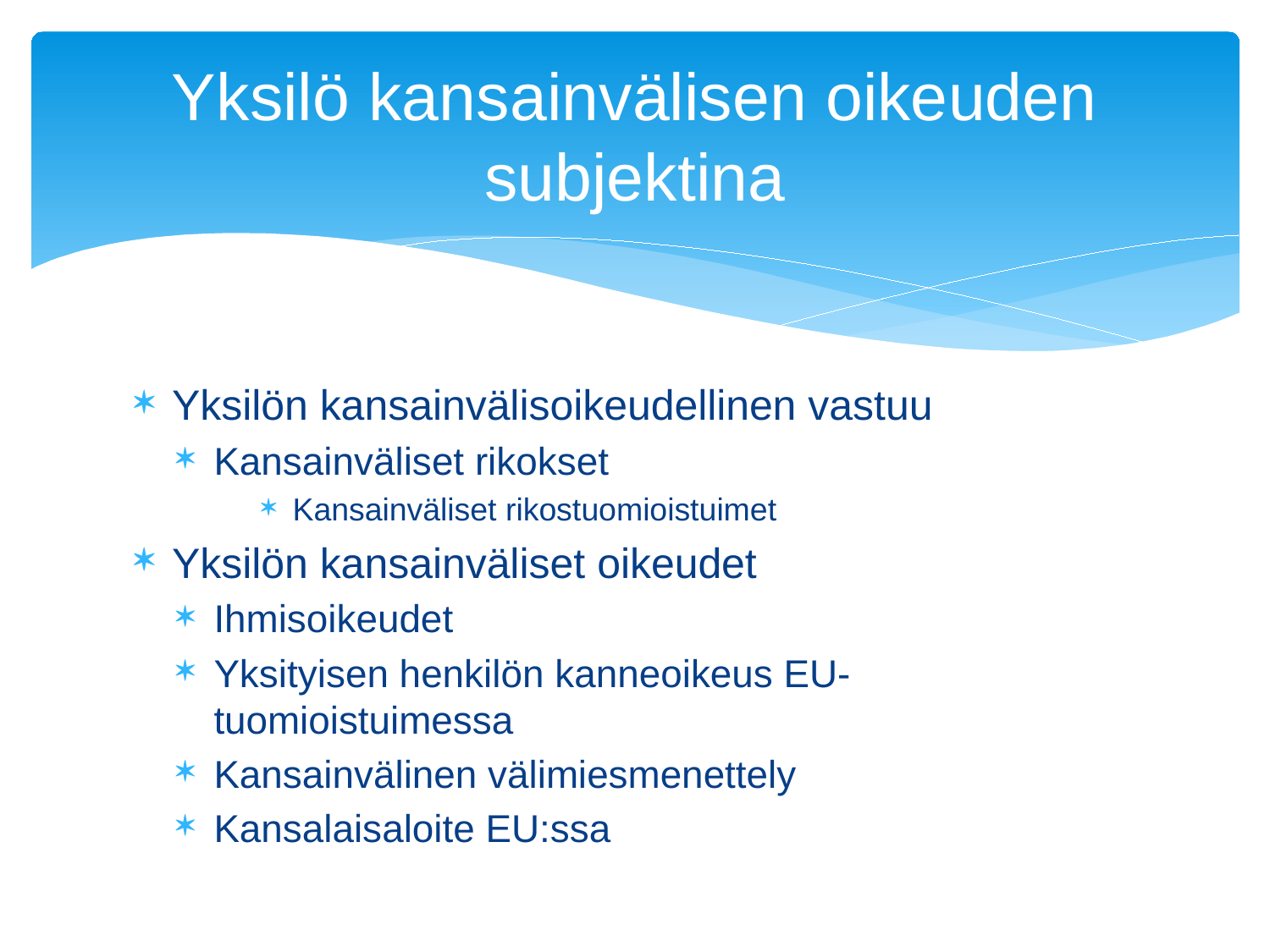

# Yksilö kansainvälisen oikeuden subjektina
Yksilön kansainvälisoikeudellinen vastuu
Kansainväliset rikokset
Kansainväliset rikostuomioistuimet
Yksilön kansainväliset oikeudet
Ihmisoikeudet
Yksityisen henkilön kanneoikeus EU-tuomioistuimessa
Kansainvälinen välimiesmenettely
Kansalaisaloite EU:ssa